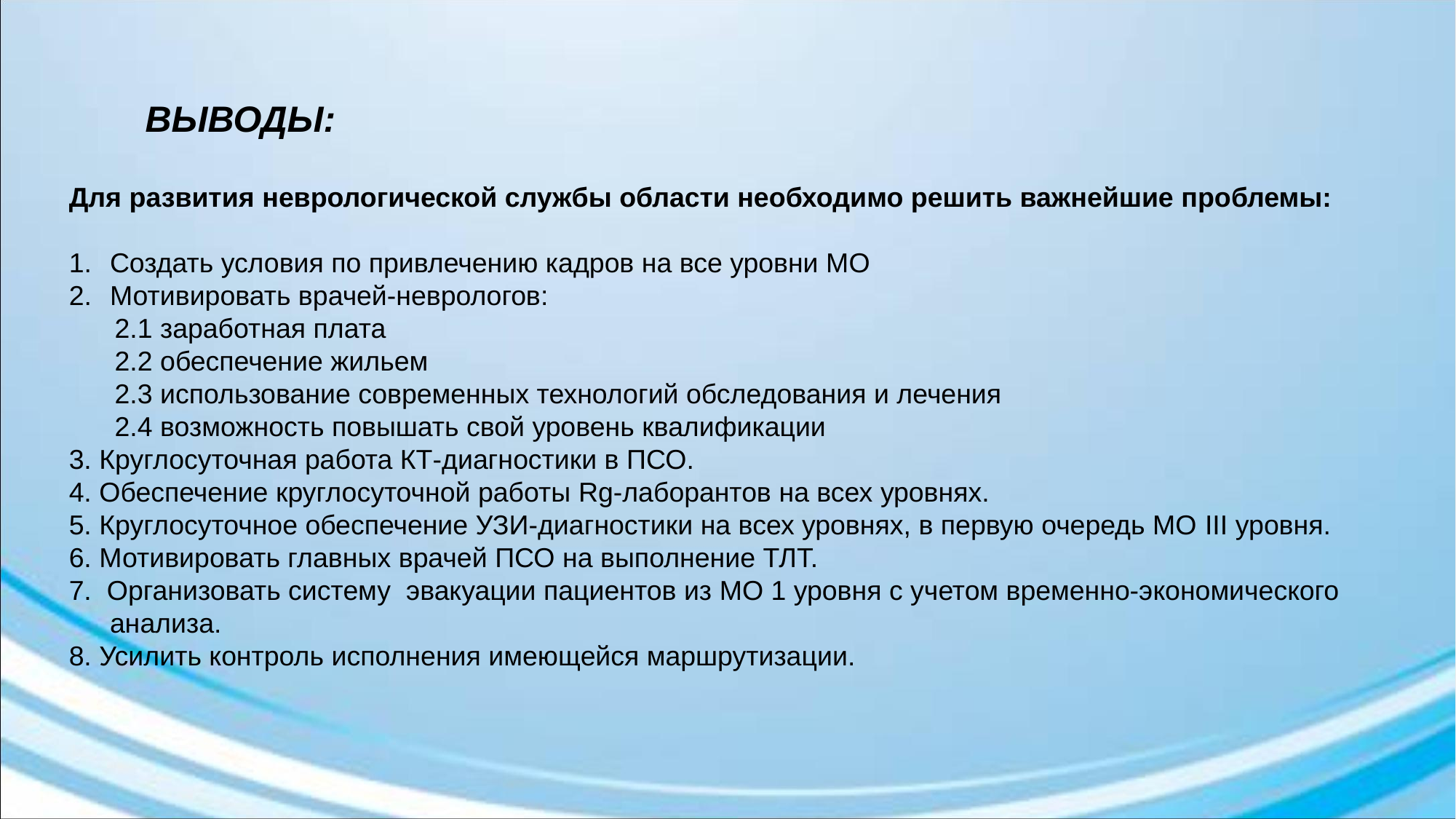

ВЫВОДЫ:

Для развития неврологической службы области необходимо решить важнейшие проблемы:

Создать условия по привлечению кадров на все уровни МО
Мотивировать врачей-неврологов:
      2.1 заработная плата
      2.2 обеспечение жильем
      2.3 использование современных технологий обследования и лечения
      2.4 возможность повышать свой уровень квалификации
3. Круглосуточная работа КТ-диагностики в ПСО.
4. Обеспечение круглосуточной работы Rg-лаборантов на всех уровнях.
5. Круглосуточное обеспечение УЗИ-диагностики на всех уровнях, в первую очередь МО III уровня.
6. Мотивировать главных врачей ПСО на выполнение ТЛТ.
7.  Организовать систему  эвакуации пациентов из МО 1 уровня с учетом временно-экономического анализа.
8. Усилить контроль исполнения имеющейся маршрутизации.